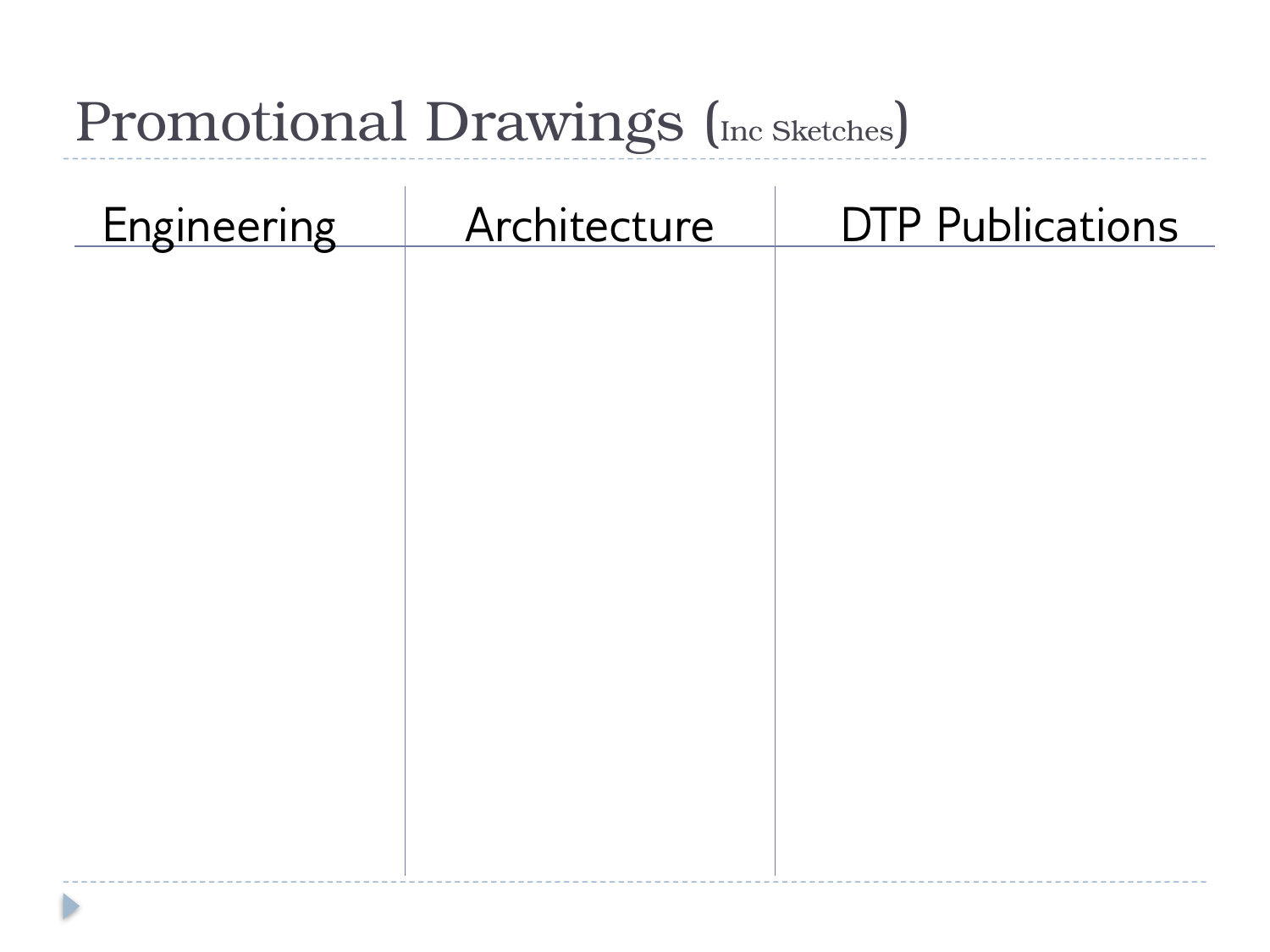

# Promotional Drawings (Inc Sketches)
Engineering
Architecture
DTP Publications